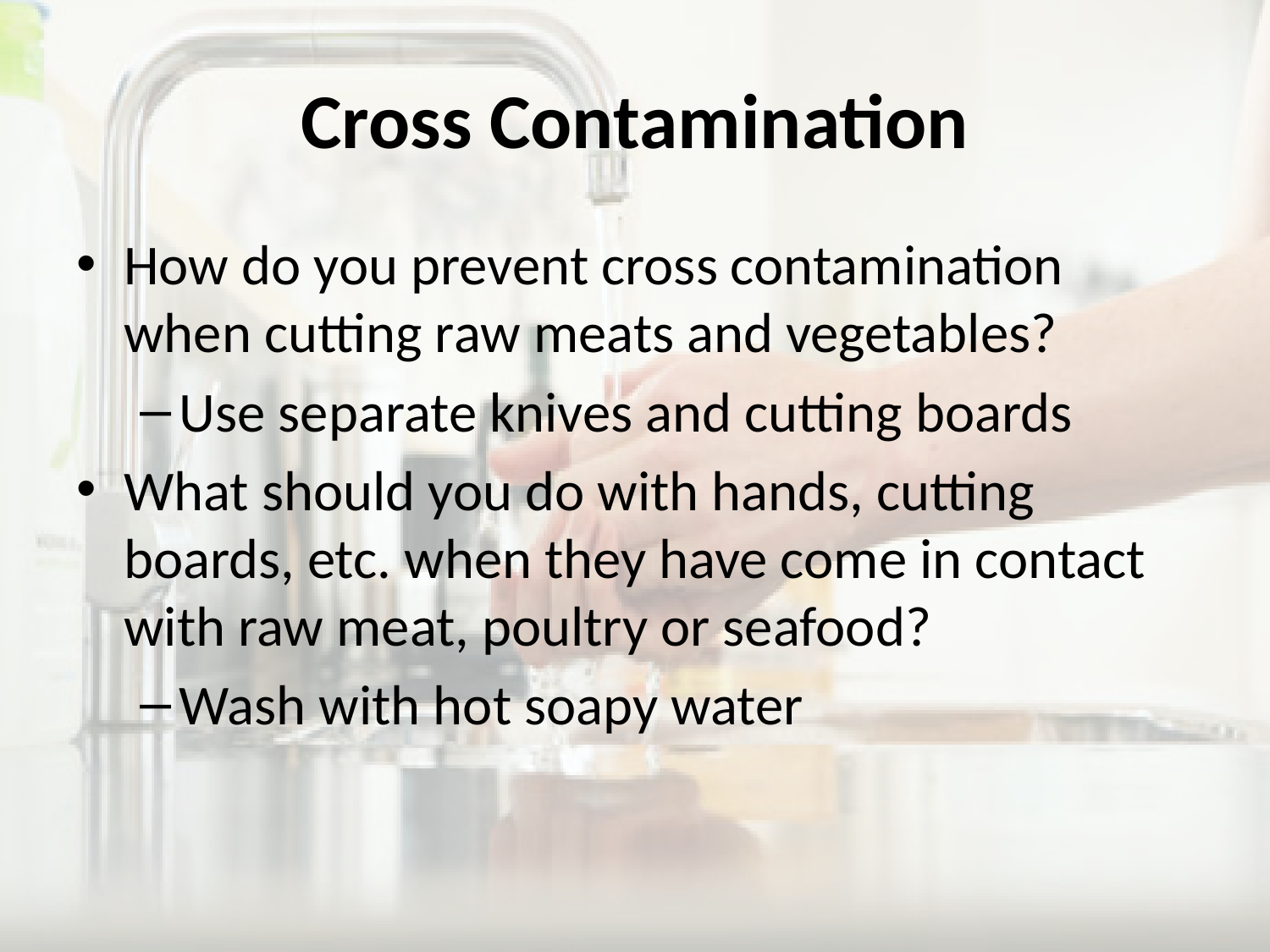

# Cross Contamination
How do you prevent cross contamination when cutting raw meats and vegetables?
Use separate knives and cutting boards
What should you do with hands, cutting boards, etc. when they have come in contact with raw meat, poultry or seafood?
Wash with hot soapy water